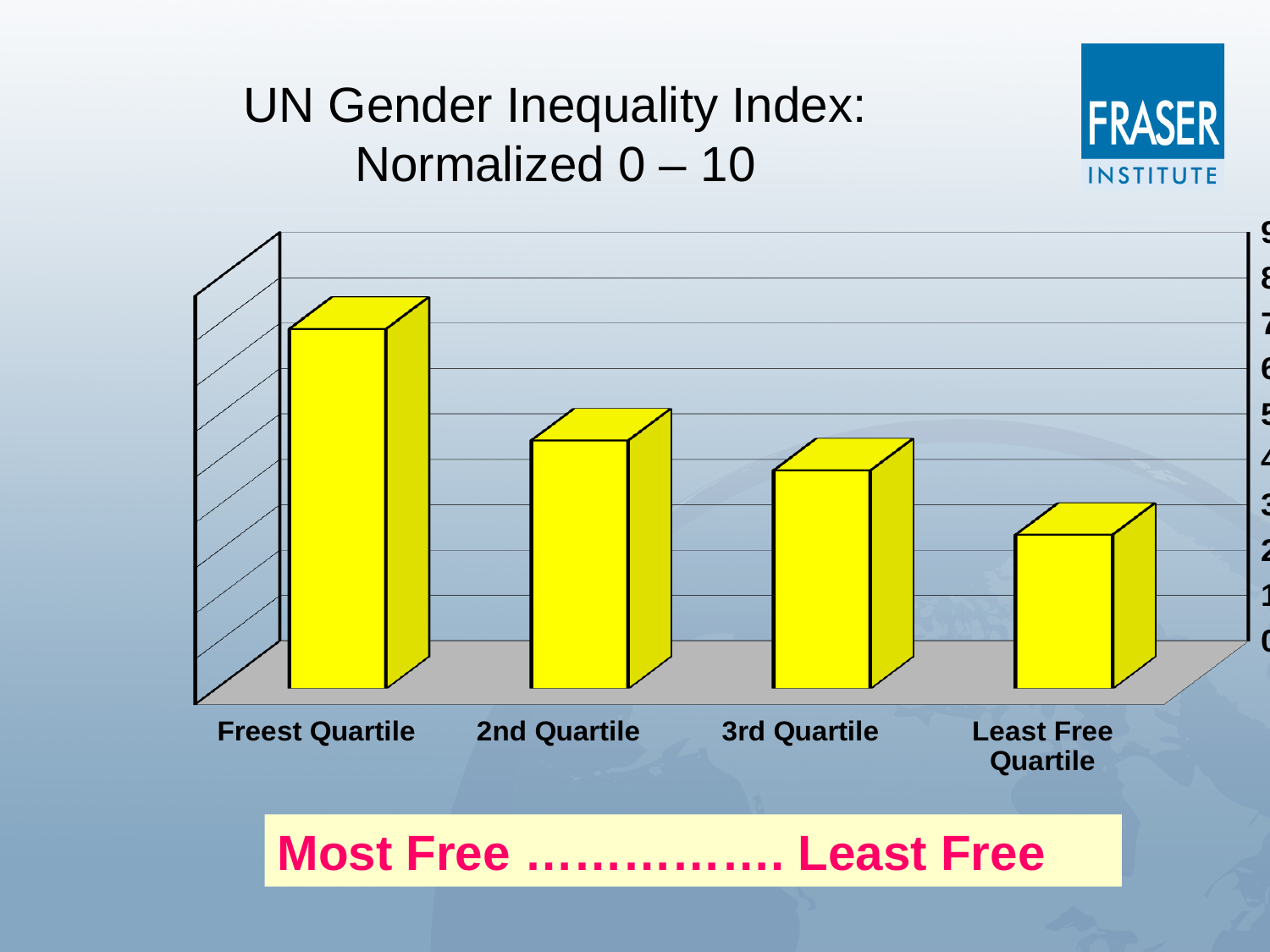

UN Gender Inequality Index:
Normalized 0 – 10

[unsupported chart]

Most Free ……………. Least Free